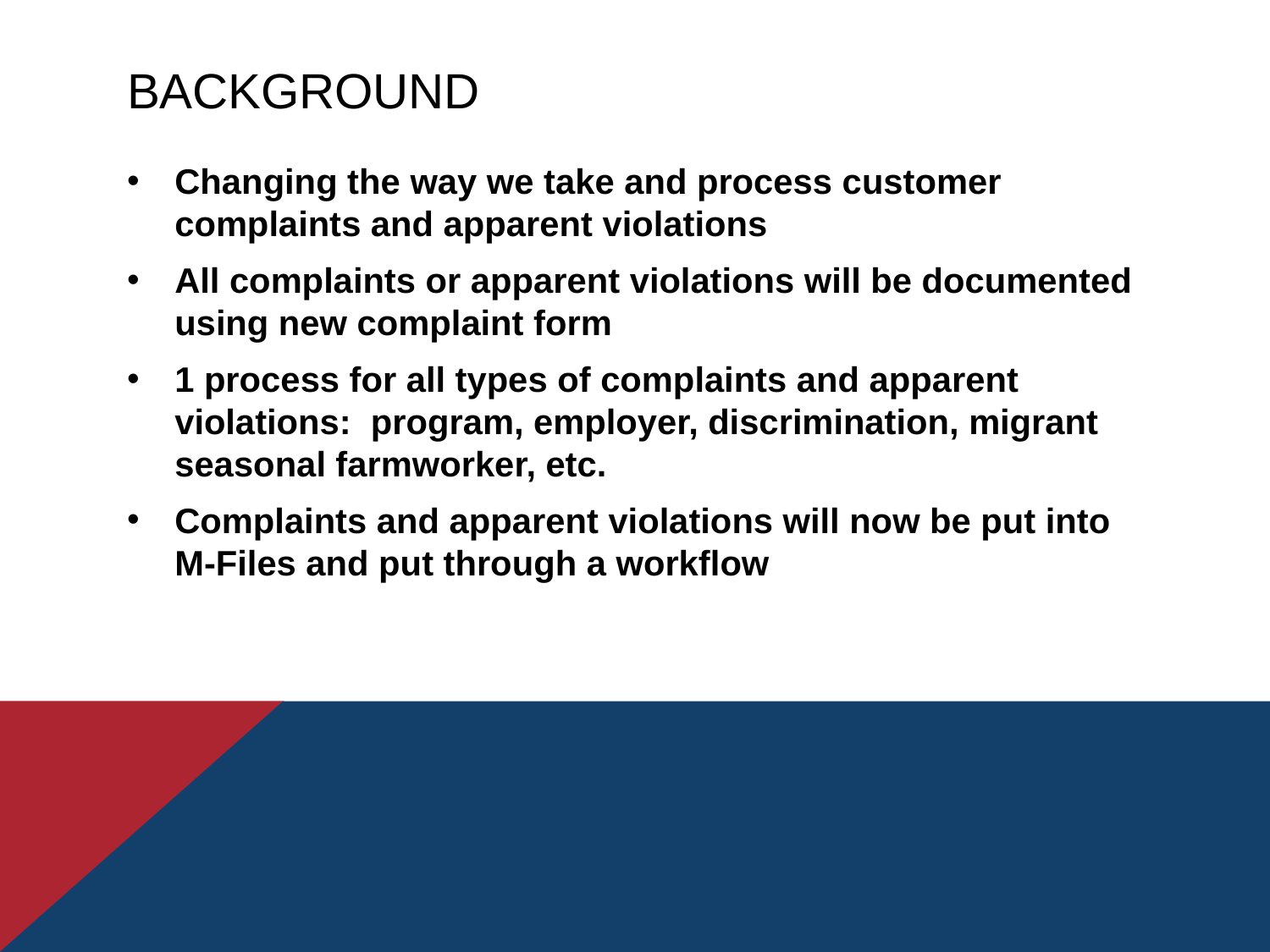

# Background
Changing the way we take and process customer complaints and apparent violations
All complaints or apparent violations will be documented using new complaint form
1 process for all types of complaints and apparent violations:  program, employer, discrimination, migrant seasonal farmworker, etc.
Complaints and apparent violations will now be put into M-Files and put through a workflow